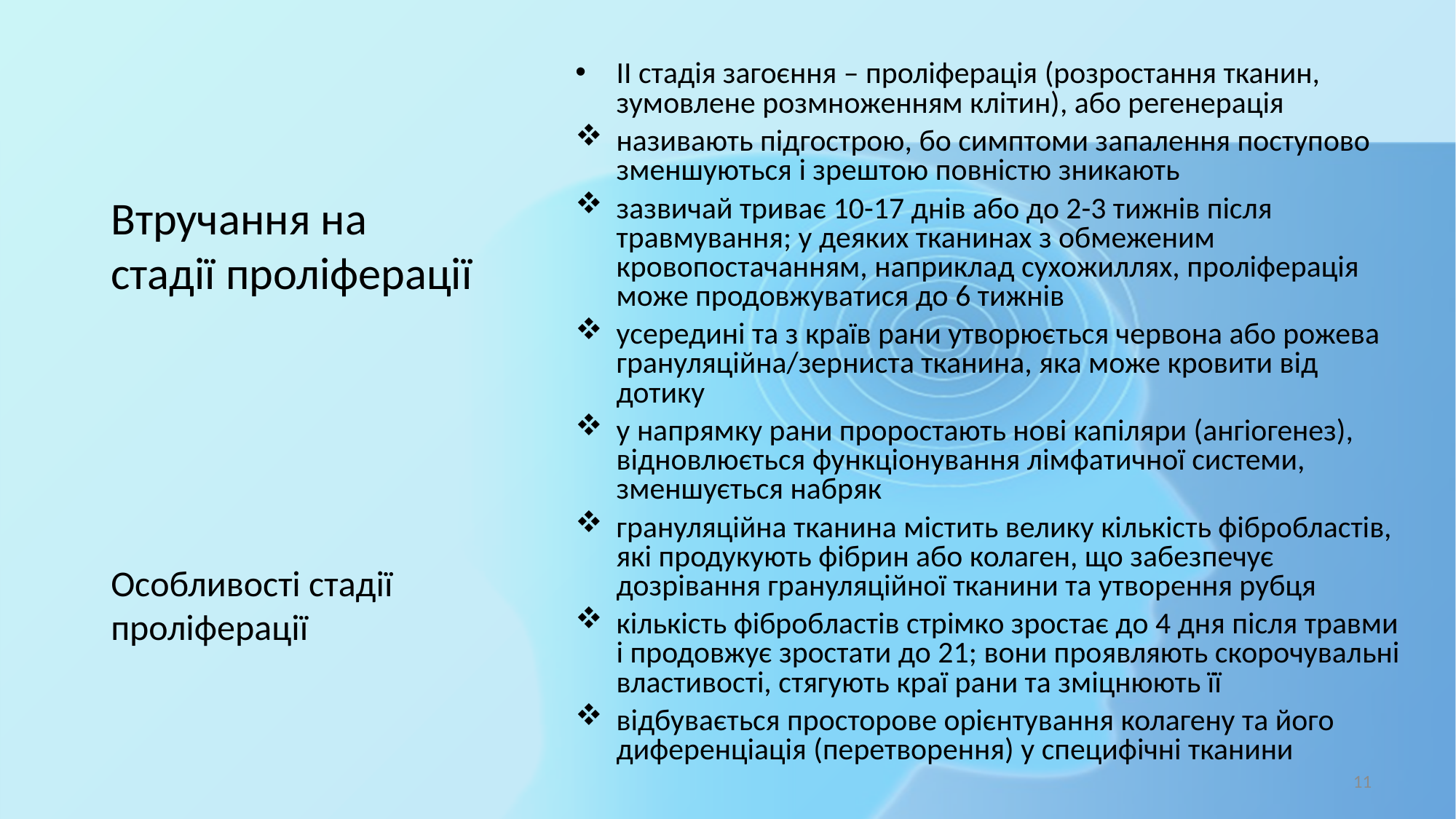

ІІ стадія загоєння – проліферація (розростання тканин, зумовлене розмноженням клітин), або регенерація
називають підгострою, бо симптоми запалення поступово зменшуються і зрештою повністю зникають
зазвичай триває 10-17 днів або до 2-3 тижнів після травмування; у деяких тканинах з обмеженим кровопостачанням, наприклад сухожиллях, проліферація може продовжуватися до 6 тижнів
усередині та з країв рани утворюється червона або рожева грануляційна/зерниста тканина, яка може кровити від дотику
у напрямку рани проростають нові капіляри (ангіогенез), відновлюється функціонування лімфатичної системи, зменшується набряк
грануляційна тканина містить велику кількість фібробластів, які продукують фібрин або колаген, що забезпечує дозрівання грануляційної тканини та утворення рубця
кількість фібробластів стрімко зростає до 4 дня після травми і продовжує зростати до 21; вони проявляють скорочувальні властивості, стягують краї рани та зміцнюють її
відбувається просторове орієнтування колагену та його диференціація (перетворення) у специфічні тканини
# Втручання на стадії проліферації
Особливості стадії проліферації
11